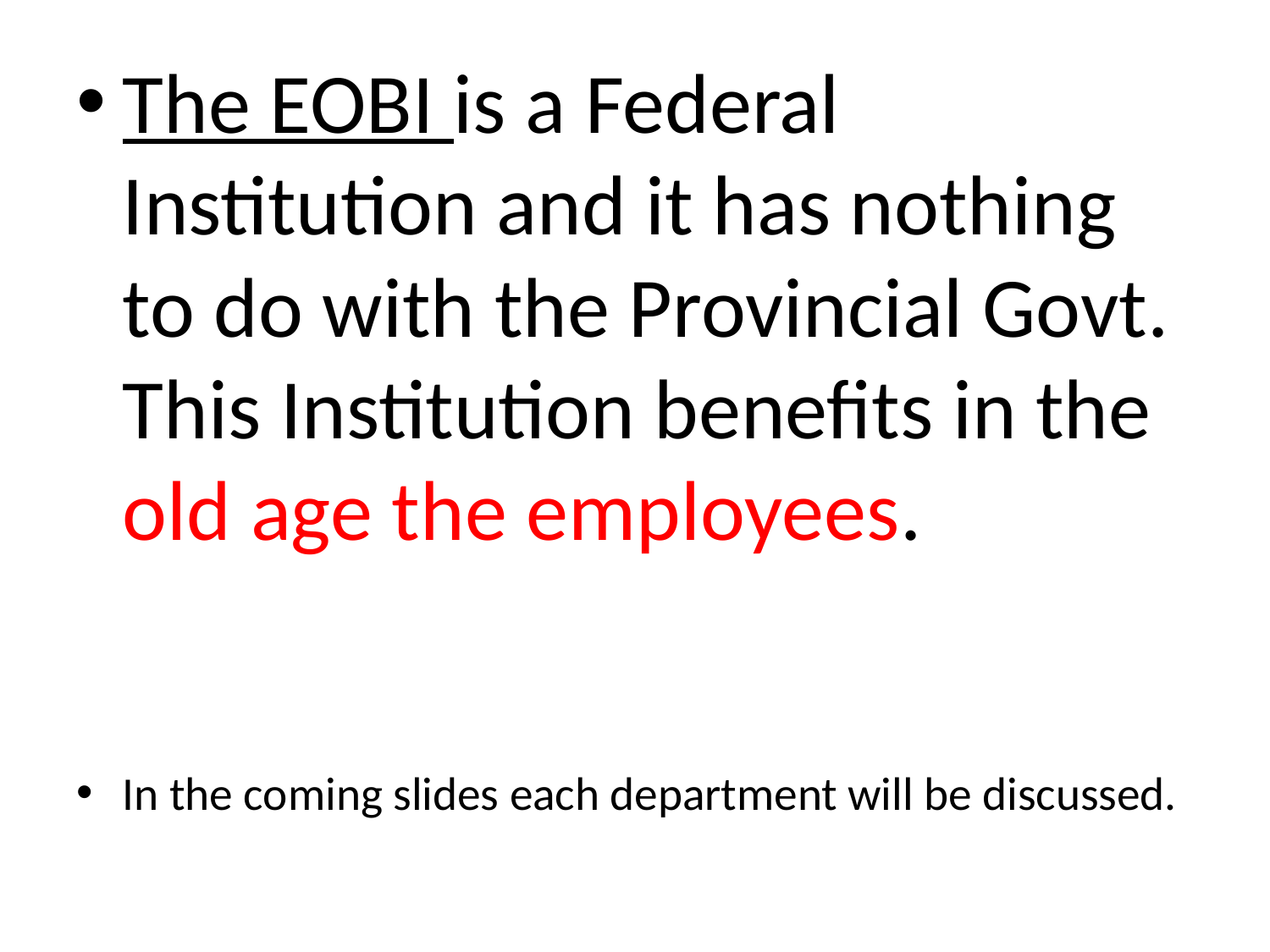

The EOBI is a Federal Institution and it has nothing to do with the Provincial Govt. This Institution benefits in the old age the employees.

In the coming slides each department will be discussed.